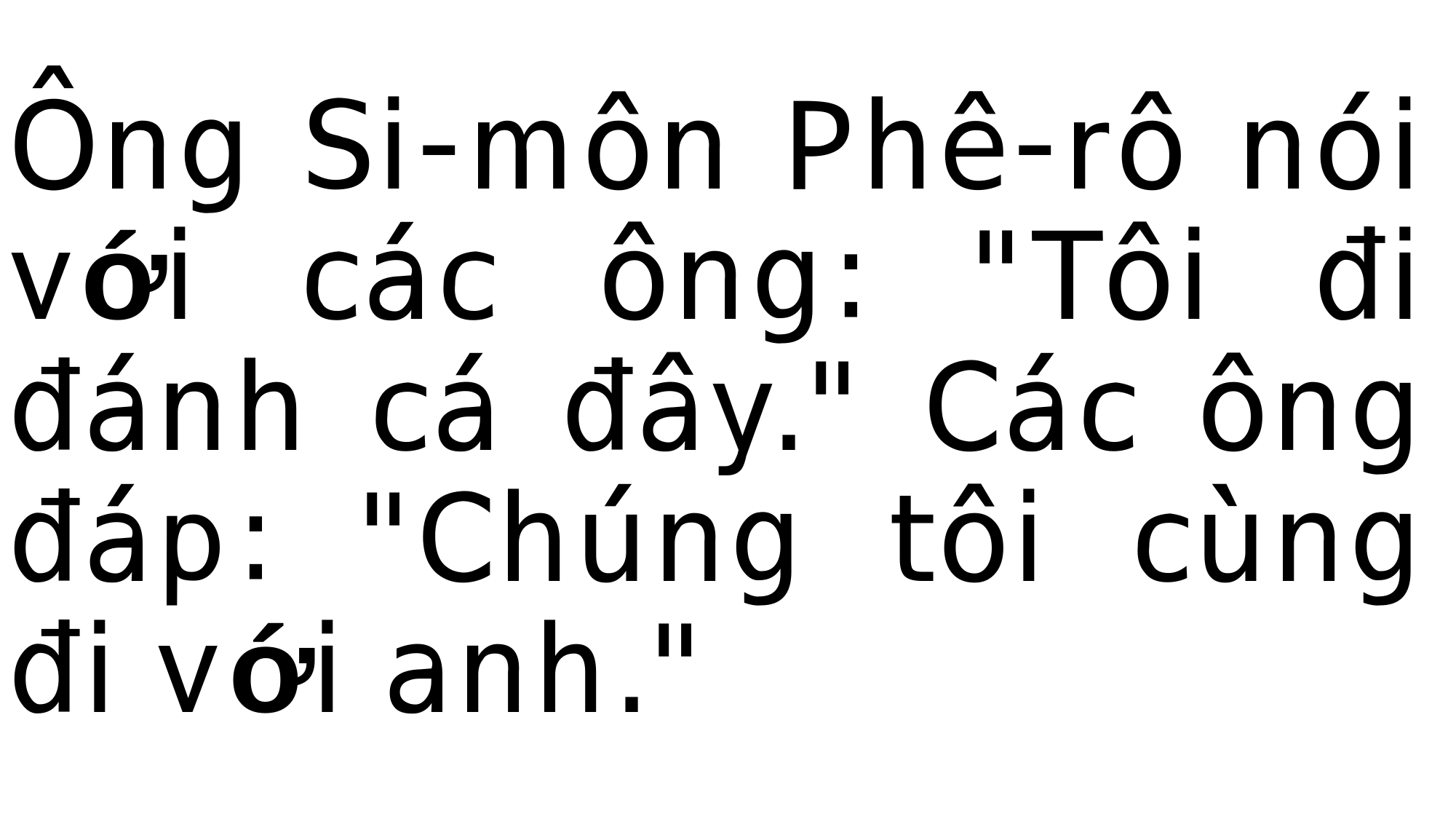

# Ông Si-môn Phê-rô nói với các ông: "Tôi đi đánh cá đây." Các ông đáp: "Chúng tôi cùng đi với anh."